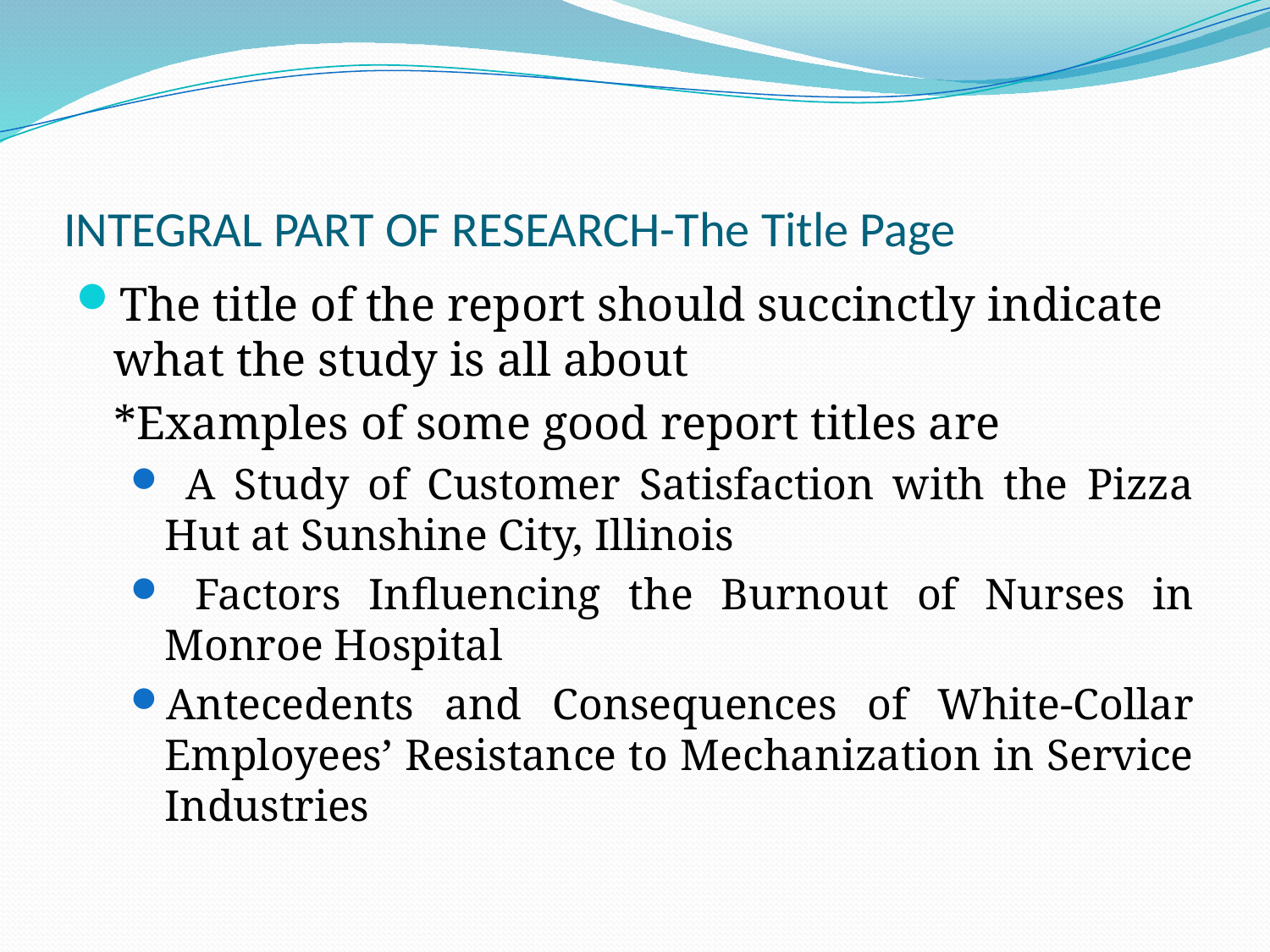

# INTEGRAL PART OF RESEARCH-The Title Page
The title of the report should succinctly indicate what the study is all about
	*Examples of some good report titles are
 A Study of Customer Satisfaction with the Pizza Hut at Sunshine City, Illinois
 Factors Influencing the Burnout of Nurses in Monroe Hospital
Antecedents and Consequences of White-Collar Employees’ Resistance to Mechanization in Service Industries